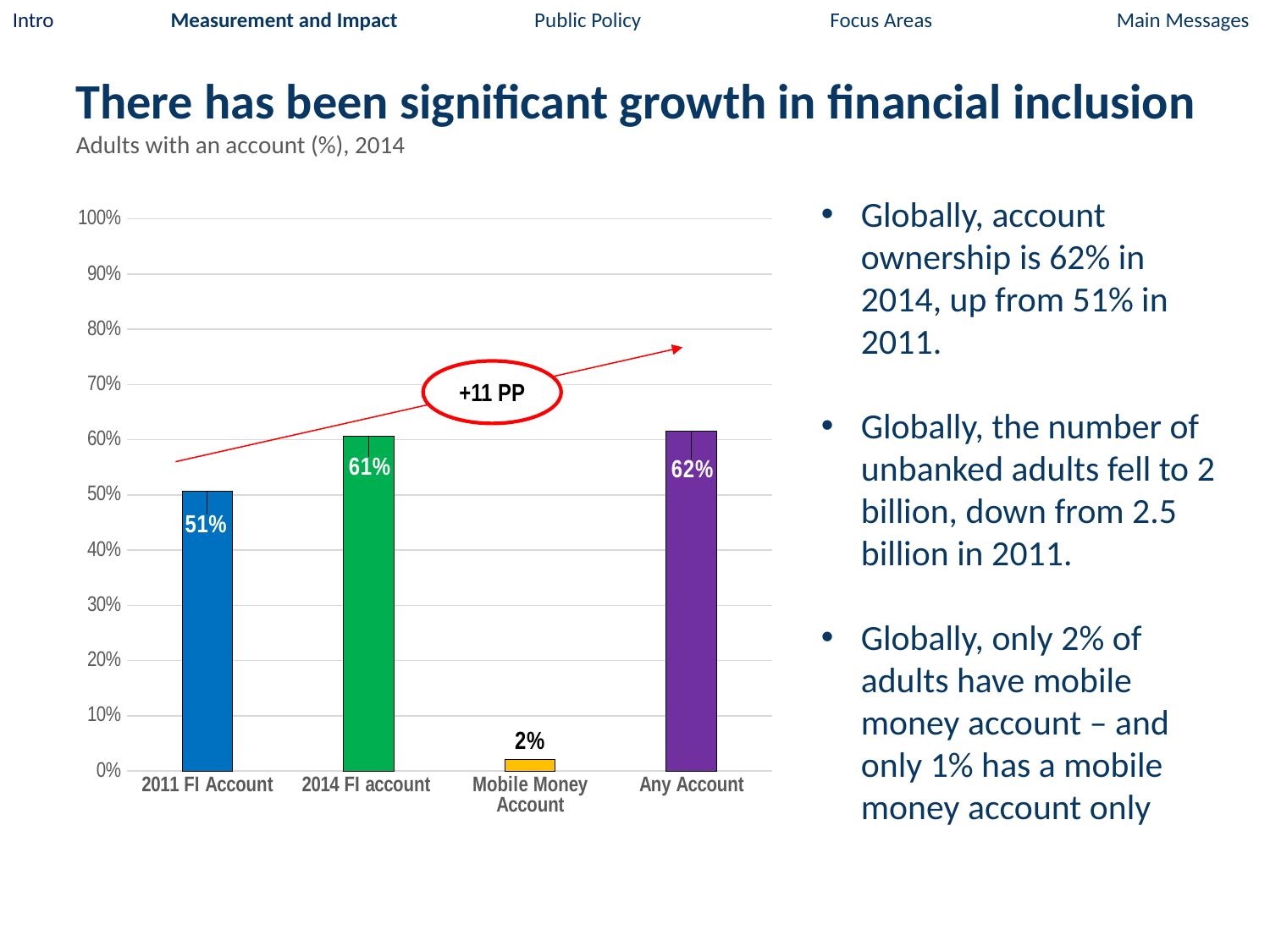

Intro                        Measurement and Impact                            Public Policy                                       Focus Areas                                      Main Messages
There has been significant growth in financial inclusion
Adults with an account (%), 2014
Globally, account ownership is 62% in 2014, up from 51% in 2011.

Globally, the number of unbanked adults fell to 2 billion, down from 2.5 billion in 2011.

Globally, only 2% of adults have mobile money account – and only 1% has a mobile money account only

### Chart

| Category | World |
|---|---|
| 2011 FI Account | 0.5059583783149719 |
| 2014 FI account  | 0.6069839000701904 |
| Mobile Money Account | 0.020208032801747322 |
| Any Account | 0.6151239275932312 |
+11 PP
8